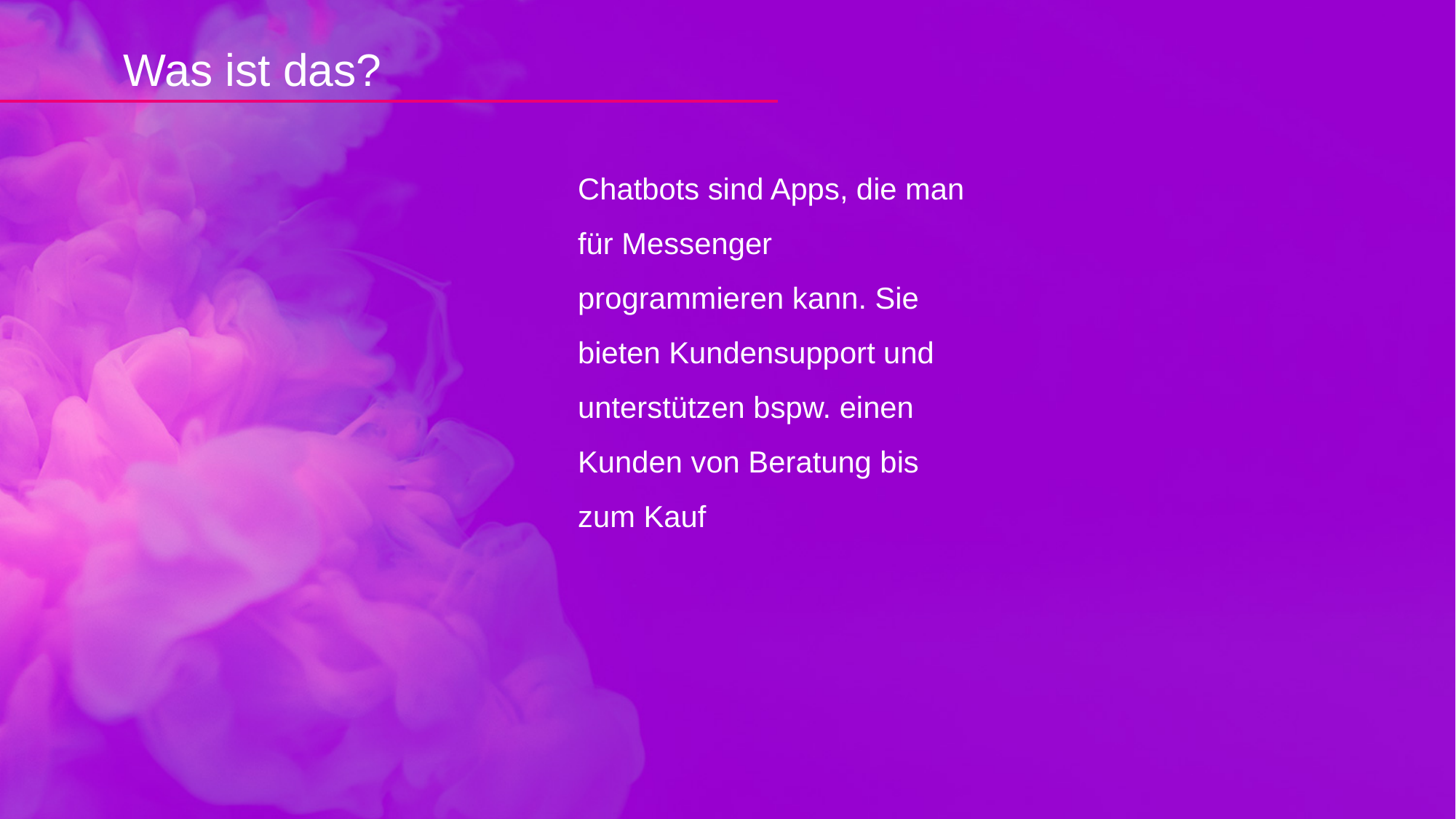

Was ist das?
Chatbots sind Apps, die man für Messenger programmieren kann. Sie bieten Kundensupport und unterstützen bspw. einen Kunden von Beratung bis zum Kauf